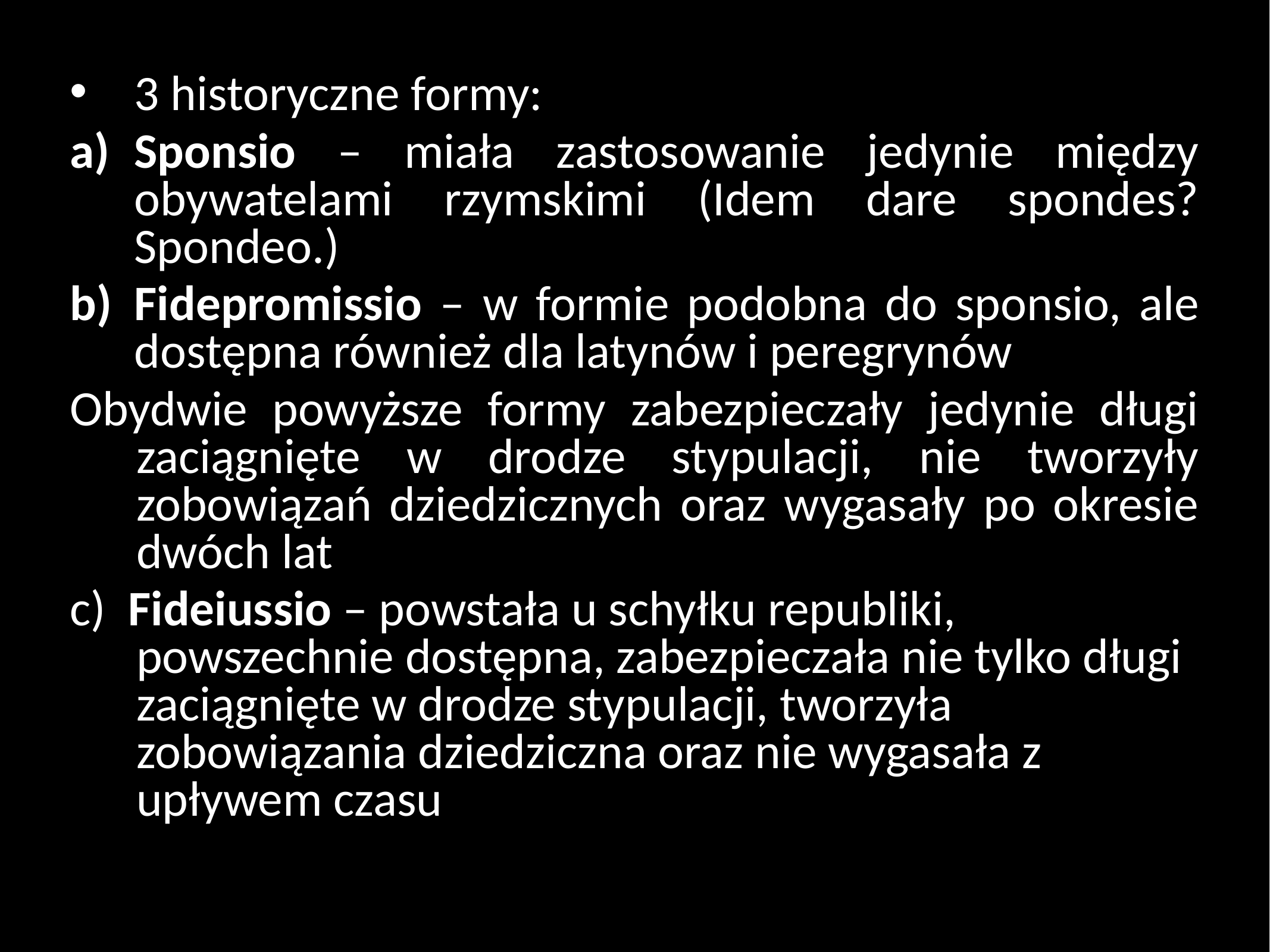

3 historyczne formy:
Sponsio – miała zastosowanie jedynie między obywatelami rzymskimi (Idem dare spondes? Spondeo.)
Fidepromissio – w formie podobna do sponsio, ale dostępna również dla latynów i peregrynów
Obydwie powyższe formy zabezpieczały jedynie długi zaciągnięte w drodze stypulacji, nie tworzyły zobowiązań dziedzicznych oraz wygasały po okresie dwóch lat
c)  Fideiussio – powstała u schyłku republiki, powszechnie dostępna, zabezpieczała nie tylko długi zaciągnięte w drodze stypulacji, tworzyła zobowiązania dziedziczna oraz nie wygasała z upływem czasu